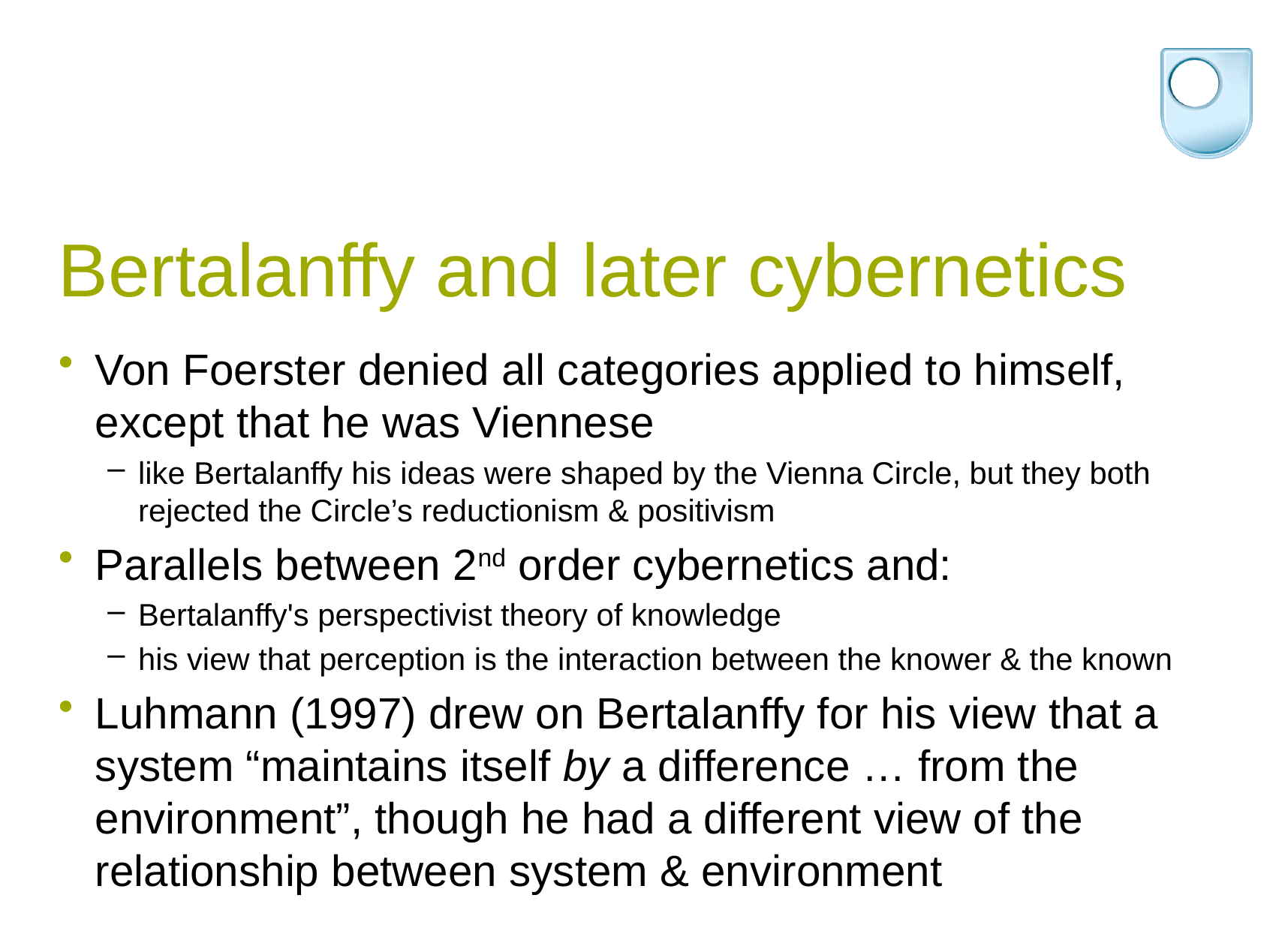

# Bertalanffy and later cybernetics
Von Foerster denied all categories applied to himself, except that he was Viennese
like Bertalanffy his ideas were shaped by the Vienna Circle, but they both rejected the Circle’s reductionism & positivism
Parallels between 2nd order cybernetics and:
Bertalanffy's perspectivist theory of knowledge
his view that perception is the interaction between the knower & the known
Luhmann (1997) drew on Bertalanffy for his view that a system “maintains itself by a difference … from the environment”, though he had a different view of the relationship between system & environment